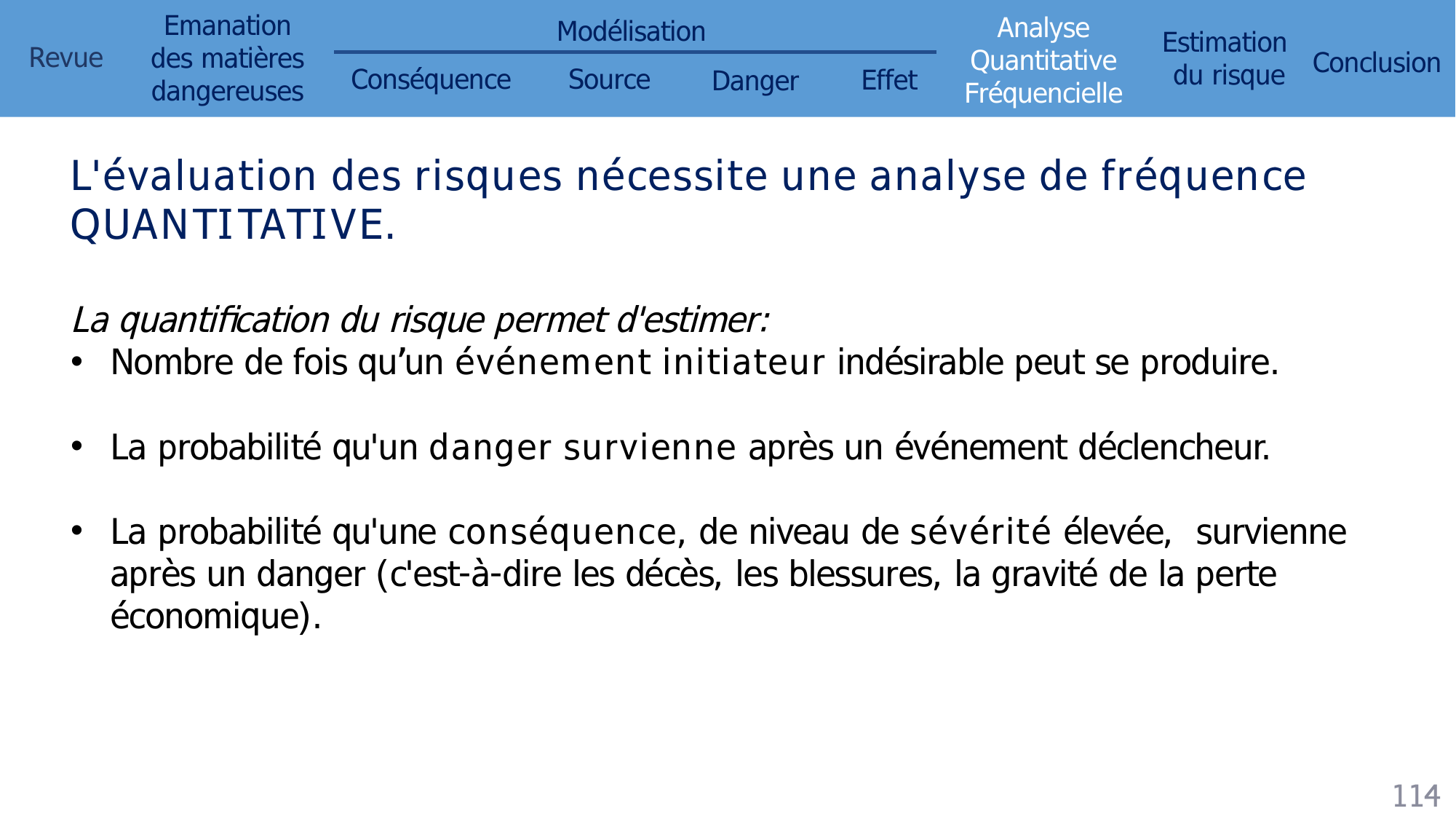

L'évaluation des risques nécessite une analyse de fréquence QUANTITATIVE.

La quantification du risque permet d'estimer:
Nombre de fois qu’un événement initiateur indésirable peut se produire.

La probabilité qu'un danger survienne après un événement déclencheur.

La probabilité qu'une conséquence, de niveau de sévérité élevée,  survienne après un danger (c'est-à-dire les décès, les blessures, la gravité de la perte économique).
114